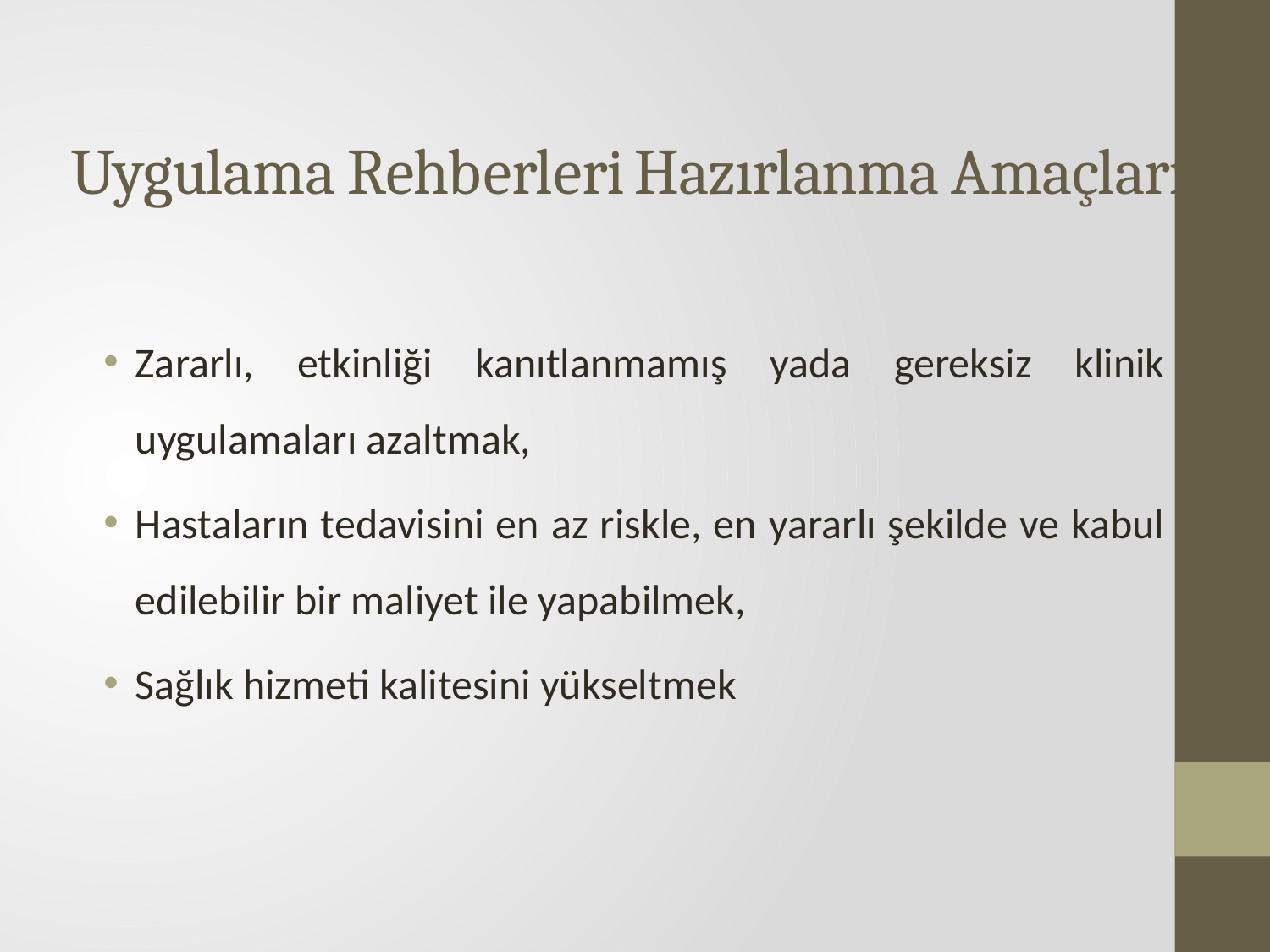

# Uygulama Rehberleri Hazırlanma Amaçları
Zararlı, etkinliği kanıtlanmamış yada gereksiz klinik uygulamaları azaltmak,
Hastaların tedavisini en az riskle, en yararlı şekilde ve kabul edilebilir bir maliyet ile yapabilmek,
Sağlık hizmeti kalitesini yükseltmek